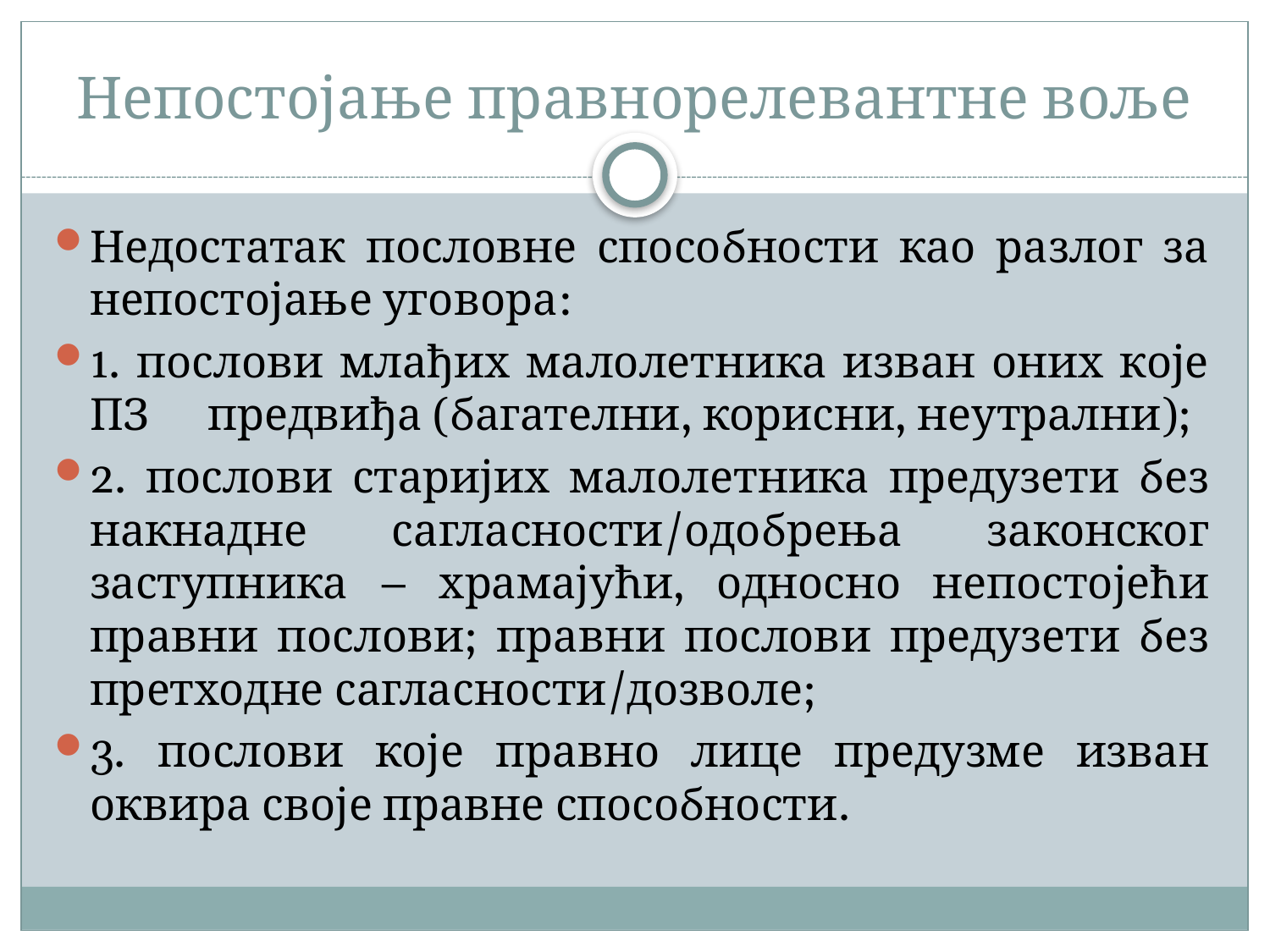

# Непостојање правнорелевантне воље
Недостатак пословне способности као разлог за непостојање уговора:
1. послови млађих малолетника изван оних које ПЗ 	предвиђа (багателни, корисни, неутрални);
2. послови старијих малолетника предузети без накнадне сагласности/одобрења законског заступника – храмајући, односно непостојећи правни послови; правни послови предузети без претходне сагласности/дозволе;
3. послови које правно лице предузме изван оквира своје правне способности.